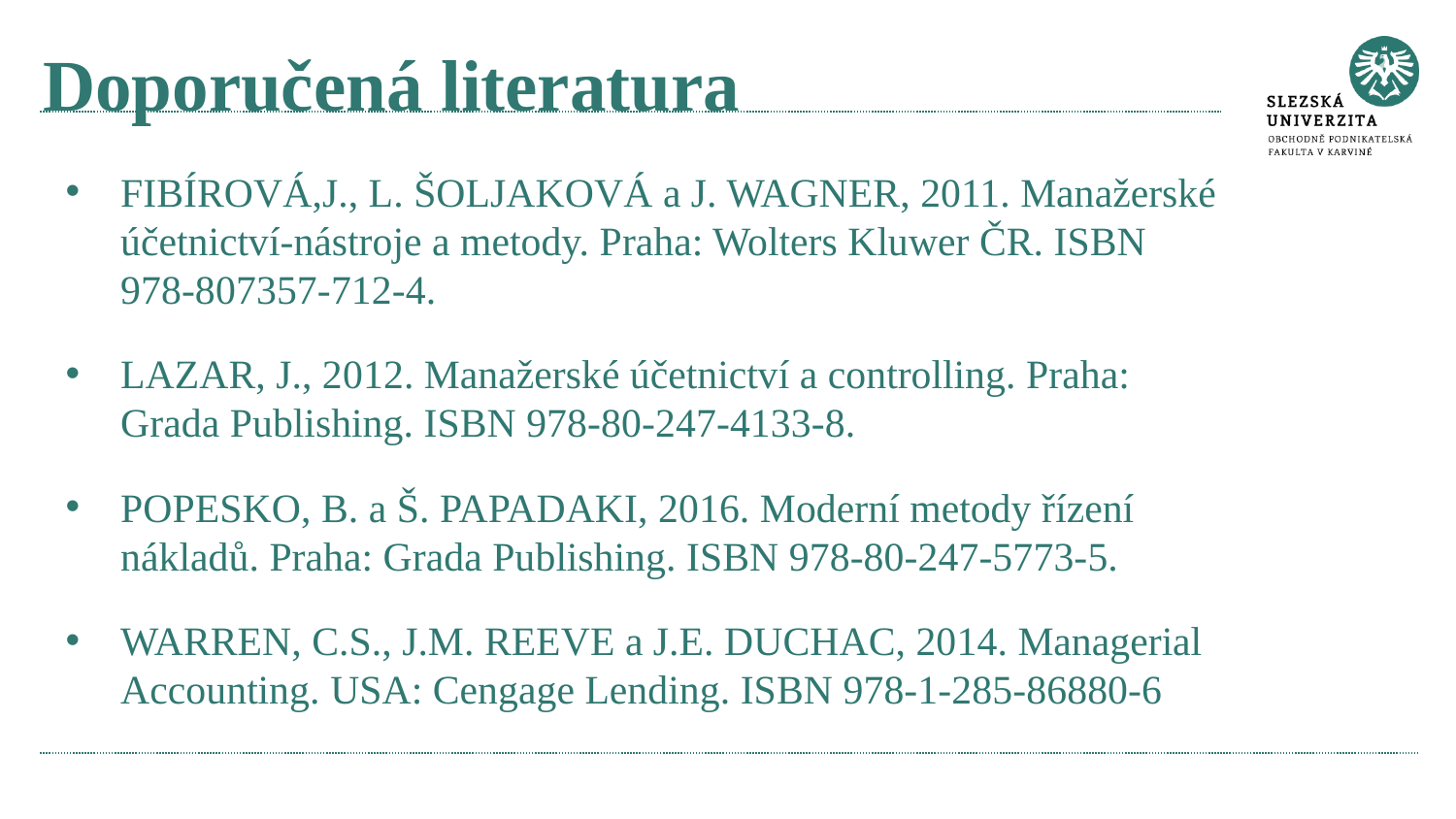

# Doporučená literatura

FIBÍROVÁ,J., L. ŠOLJAKOVÁ a J. WAGNER, 2011. Manažerské účetnictví-nástroje a metody. Praha: Wolters Kluwer ČR. ISBN 978-807357-712-4.
LAZAR, J., 2012. Manažerské účetnictví a controlling. Praha: Grada Publishing. ISBN 978-80-247-4133-8.
POPESKO, B. a Š. PAPADAKI, 2016. Moderní metody řízení nákladů. Praha: Grada Publishing. ISBN 978-80-247-5773-5.
WARREN, C.S., J.M. REEVE a J.E. DUCHAC, 2014. Managerial Accounting. USA: Cengage Lending. ISBN 978-1-285-86880-6